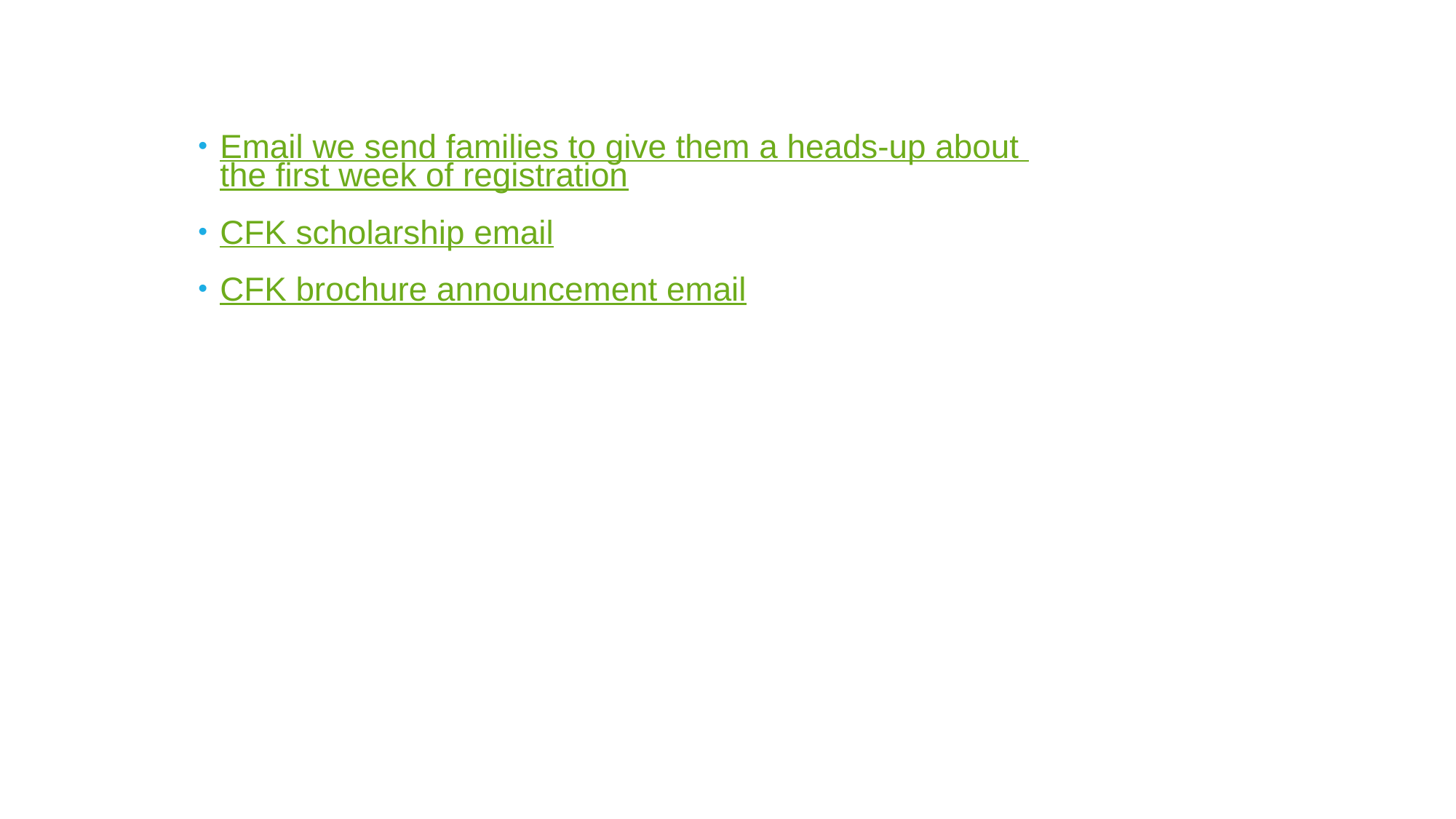

Email we send families to give them a heads-up about the first week of registration
CFK scholarship email
CFK brochure announcement email